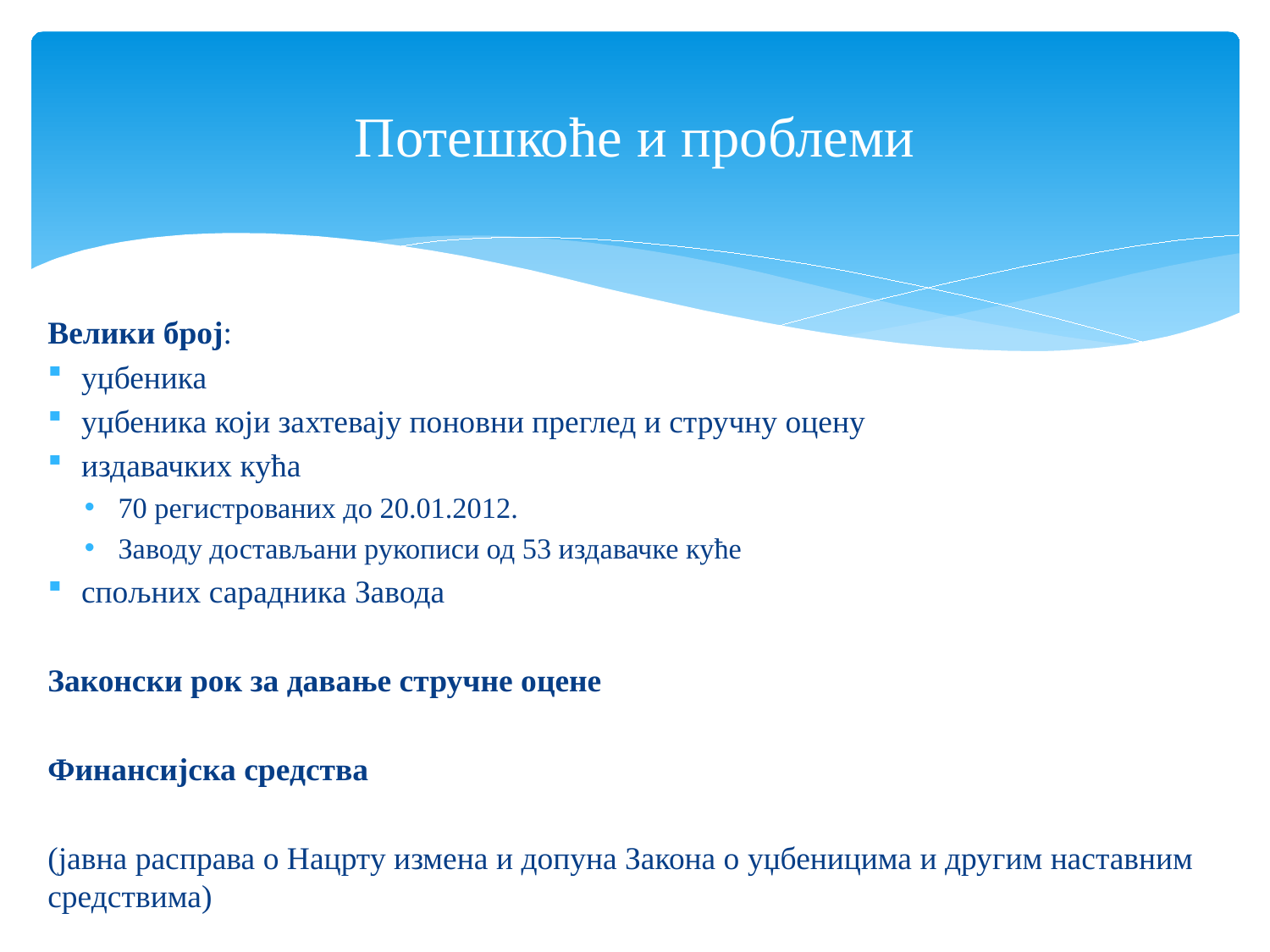

# Потешкоће и проблеми
Велики број:
уџбеника
уџбеника који захтевају поновни преглед и стручну оцену
издавачких кућа
70 регистрованих до 20.01.2012.
Заводу достављани рукописи од 53 издавачке куће
спољних сарадника Завода

Законски рок за давање стручне оцене

Финансијска средства

(јавна расправа о Нацрту измена и допуна Закона о уџбеницима и другим наставним средствима)